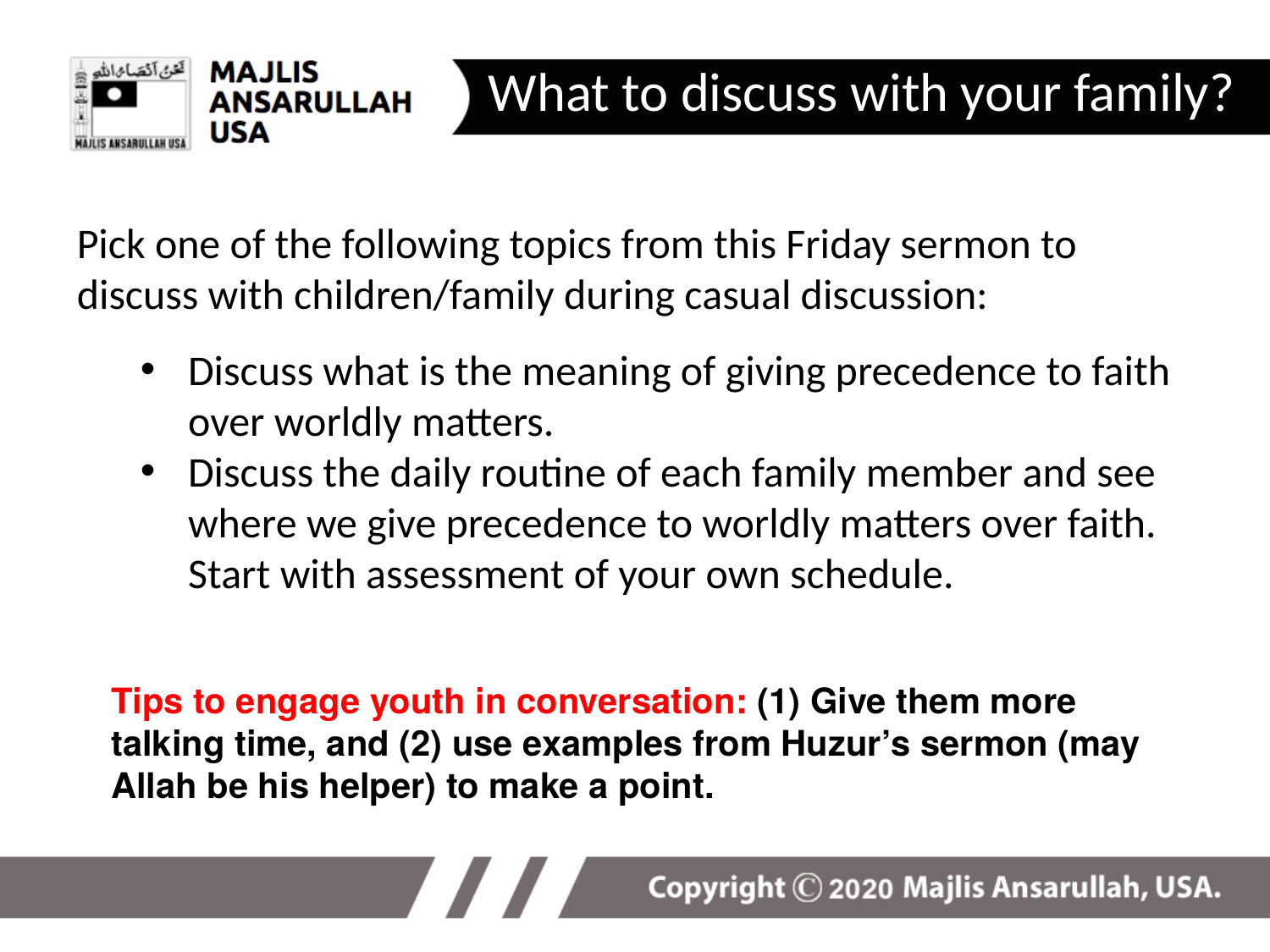

What to discuss with your family?
Pick one of the following topics from this Friday sermon to discuss with children/family during casual discussion:

Discuss what is the meaning of giving precedence to faith over worldly matters.
Discuss the daily routine of each family member and see where we give precedence to worldly matters over faith. Start with assessment of your own schedule.
Tips to engage youth in conversation: (1) Give them more talking time, and (2) use examples from Huzur’s sermon (may Allah be his helper) to make a point.